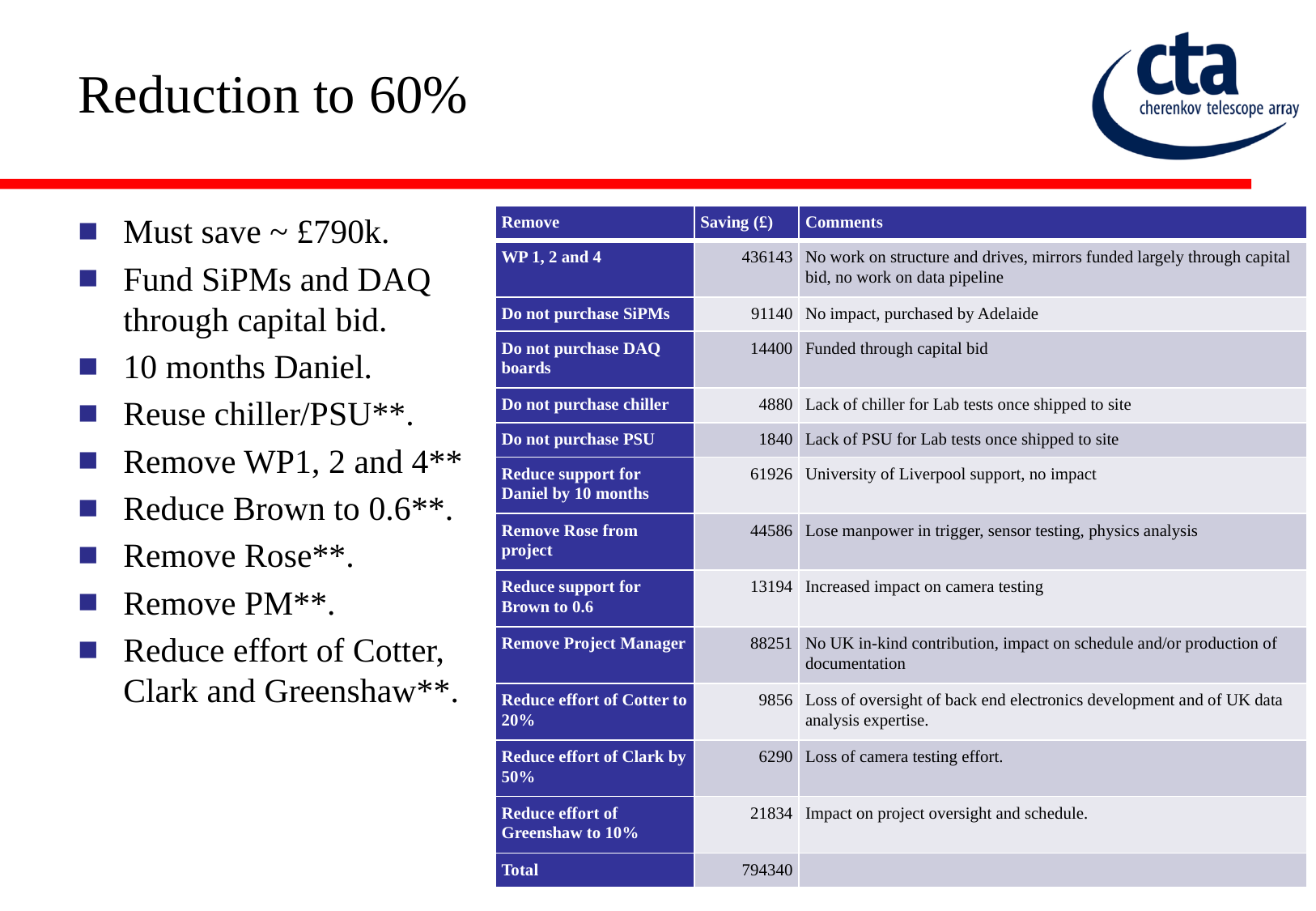

# Reduction to 60%
Must save ~ £790k.
Fund SiPMs and DAQ through capital bid.
10 months Daniel.
Reuse chiller/PSU**.
Remove WP1, 2 and 4**
Reduce Brown to 0.6**.
Remove Rose**.
Remove PM**.
Reduce effort of Cotter, Clark and Greenshaw**.

| Remove | Saving (£) | Comments |
| --- | --- | --- |
| WP 1, 2 and 4 | 436143 | No work on structure and drives, mirrors funded largely through capital bid, no work on data pipeline |
| Do not purchase SiPMs | 91140 | No impact, purchased by Adelaide |
| Do not purchase DAQ boards | 14400 | Funded through capital bid |
| Do not purchase chiller | 4880 | Lack of chiller for Lab tests once shipped to site |
| Do not purchase PSU | 1840 | Lack of PSU for Lab tests once shipped to site |
| Reduce support for Daniel by 10 months | 61926 | University of Liverpool support, no impact |
| Remove Rose from project | 44586 | Lose manpower in trigger, sensor testing, physics analysis |
| Reduce support for Brown to 0.6 | 13194 | Increased impact on camera testing |
| Remove Project Manager | 88251 | No UK in-kind contribution, impact on schedule and/or production of documentation |
| Reduce effort of Cotter to 20% | 9856 | Loss of oversight of back end electronics development and of UK data analysis expertise. |
| Reduce effort of Clark by 50% | 6290 | Loss of camera testing effort. |
| Reduce effort of Greenshaw to 10% | 21834 | Impact on project oversight and schedule. |
| Total | 794340 |  |